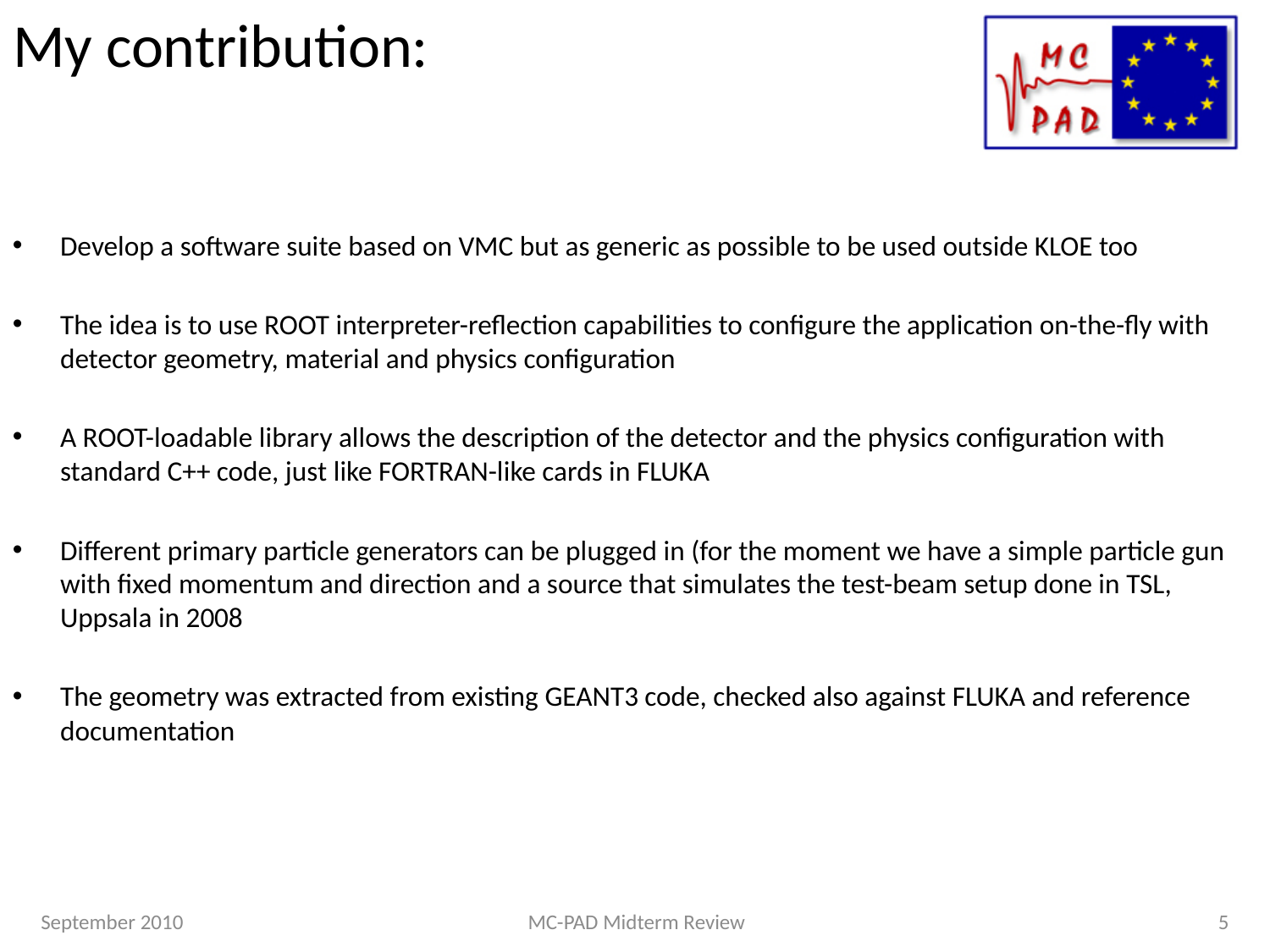

# My contribution:
Develop a software suite based on VMC but as generic as possible to be used outside KLOE too

The idea is to use ROOT interpreter-reflection capabilities to configure the application on-the-fly with detector geometry, material and physics configuration

A ROOT-loadable library allows the description of the detector and the physics configuration with standard C++ code, just like FORTRAN-like cards in FLUKA

Different primary particle generators can be plugged in (for the moment we have a simple particle gun with fixed momentum and direction and a source that simulates the test-beam setup done in TSL, Uppsala in 2008

The geometry was extracted from existing GEANT3 code, checked also against FLUKA and reference documentation
September 2010
MC-PAD Midterm Review
5